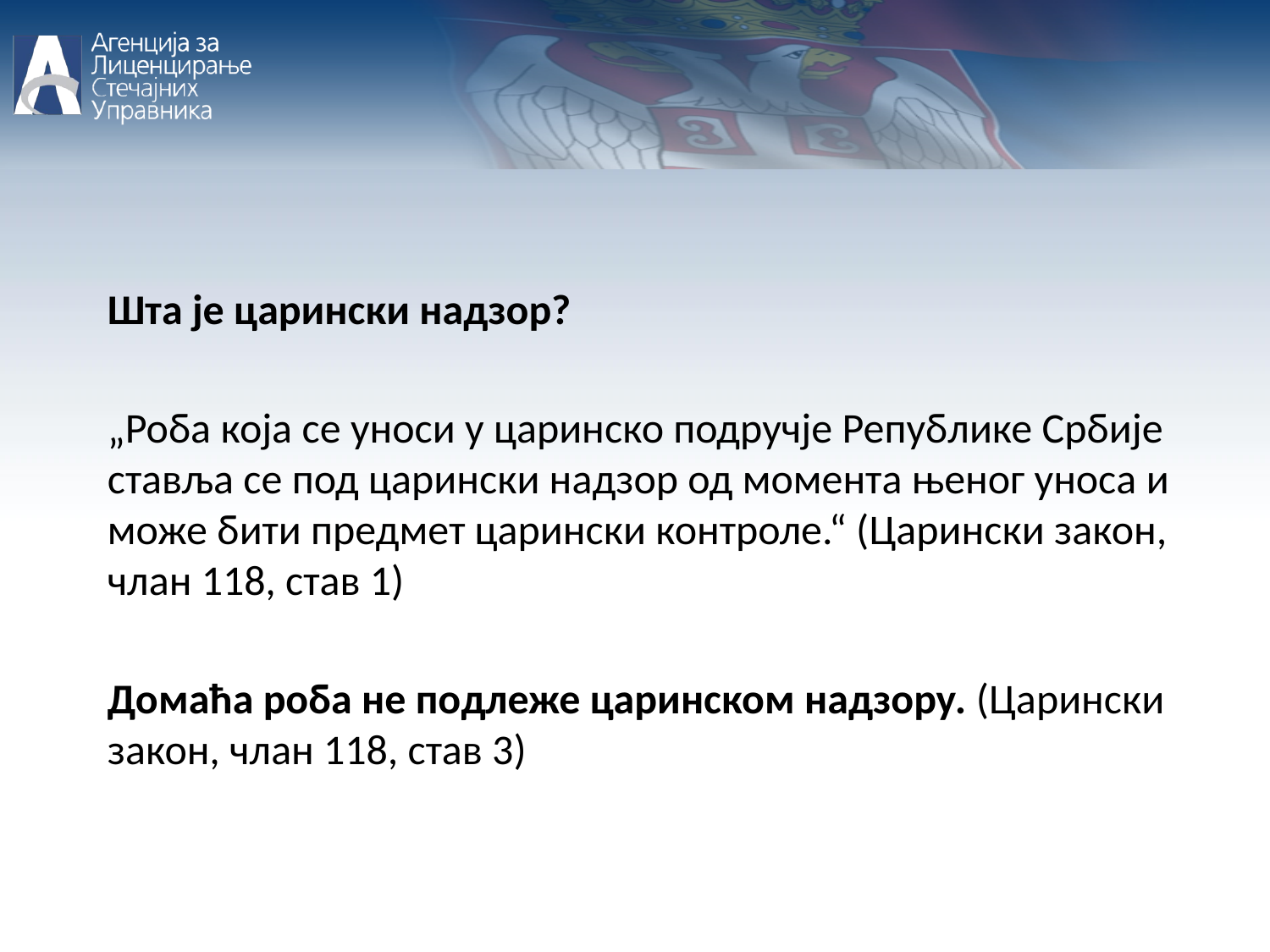

Шта је царински надзор?

„Роба која се уноси у царинско подручје Републике Србије ставља се под царински надзор од момента њеног уноса и може бити предмет царински контроле.“ (Царински закон, члан 118, став 1)

Домаћа роба не подлеже царинском надзору. (Царински закон, члан 118, став 3)